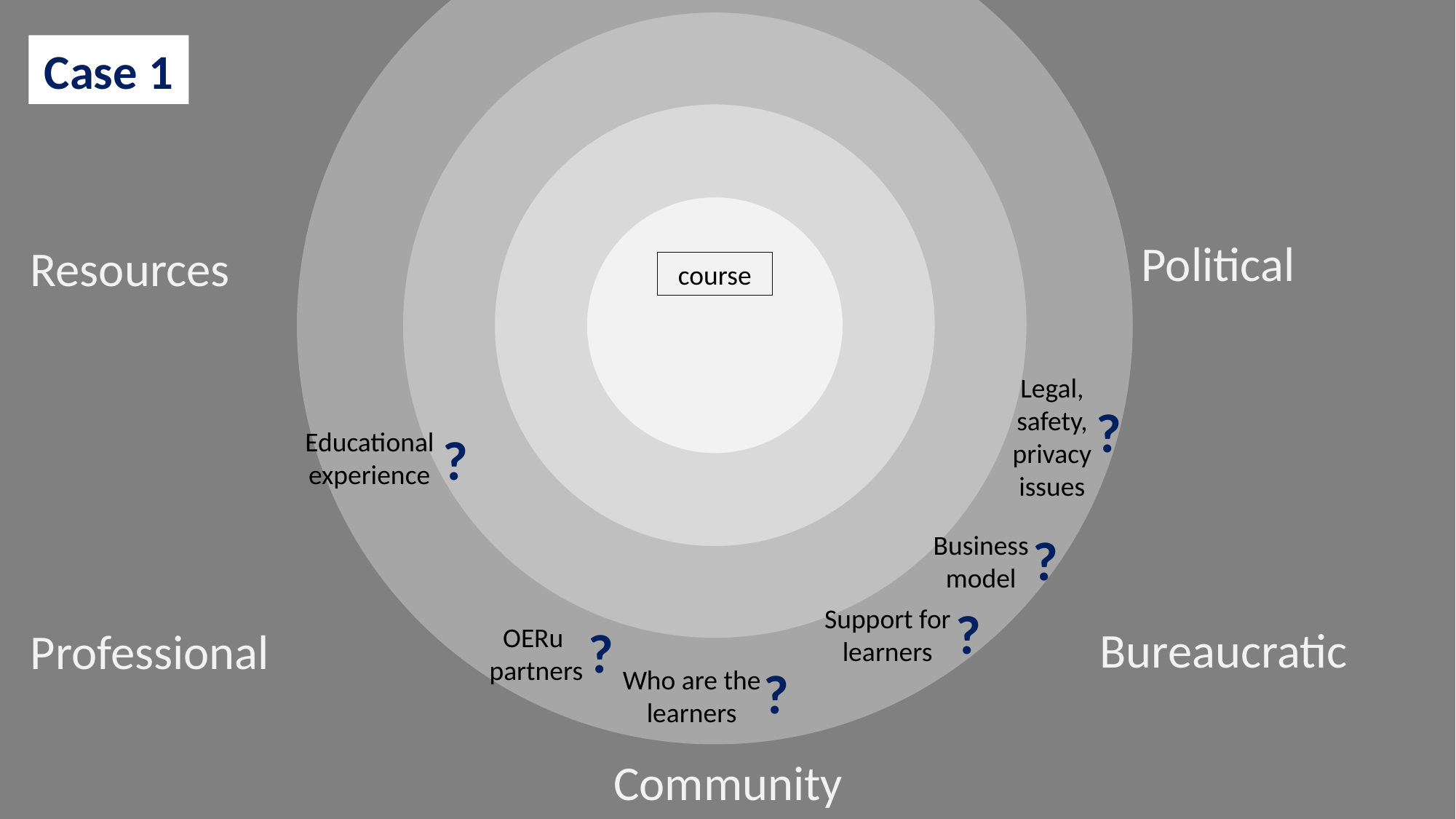

Case 1

Political
Resources
course
Legal, safety, privacy issues
?
Educational experience
?
?
Business model
?
Support for learners
?
Bureaucratic
OERu
partners
Professional
?
Who are the learners
Community